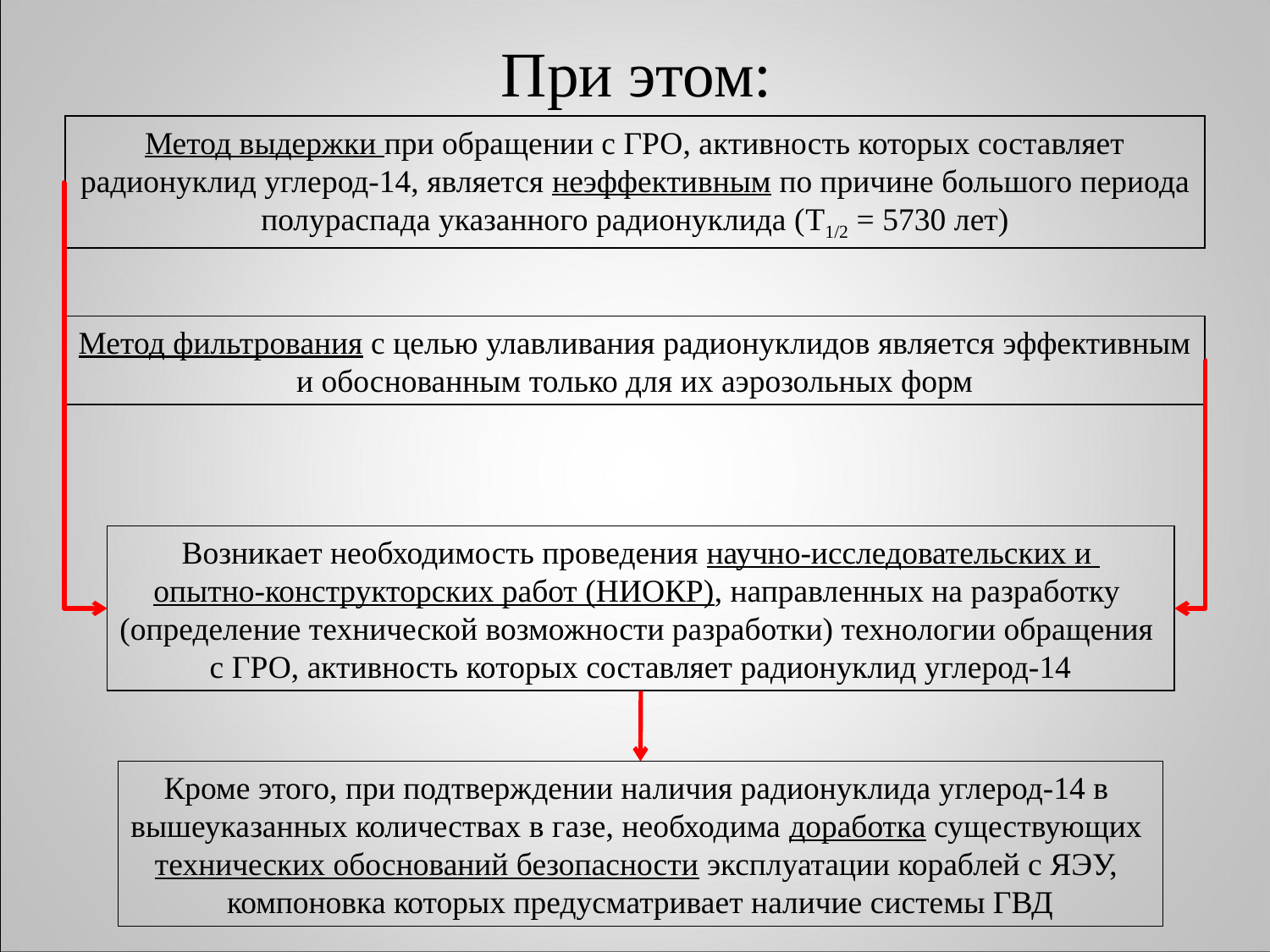

# При этом:
Метод выдержки при обращении с ГРО, активность которых составляет радионуклид углерод-14, является неэффективным по причине большого периода полураспада указанного радионуклида (T1/2 = 5730 лет)
Метод фильтрования с целью улавливания радионуклидов является эффективным и обоснованным только для их аэрозольных форм
Возникает необходимость проведения научно-исследовательских и
опытно-конструкторских работ (НИОКР), направленных на разработку
(определение технической возможности разработки) технологии обращения
с ГРО, активность которых составляет радионуклид углерод-14
Кроме этого, при подтверждении наличия радионуклида углерод-14 в
вышеуказанных количествах в газе, необходима доработка существующих
технических обоснований безопасности эксплуатации кораблей с ЯЭУ,
компоновка которых предусматривает наличие системы ГВД